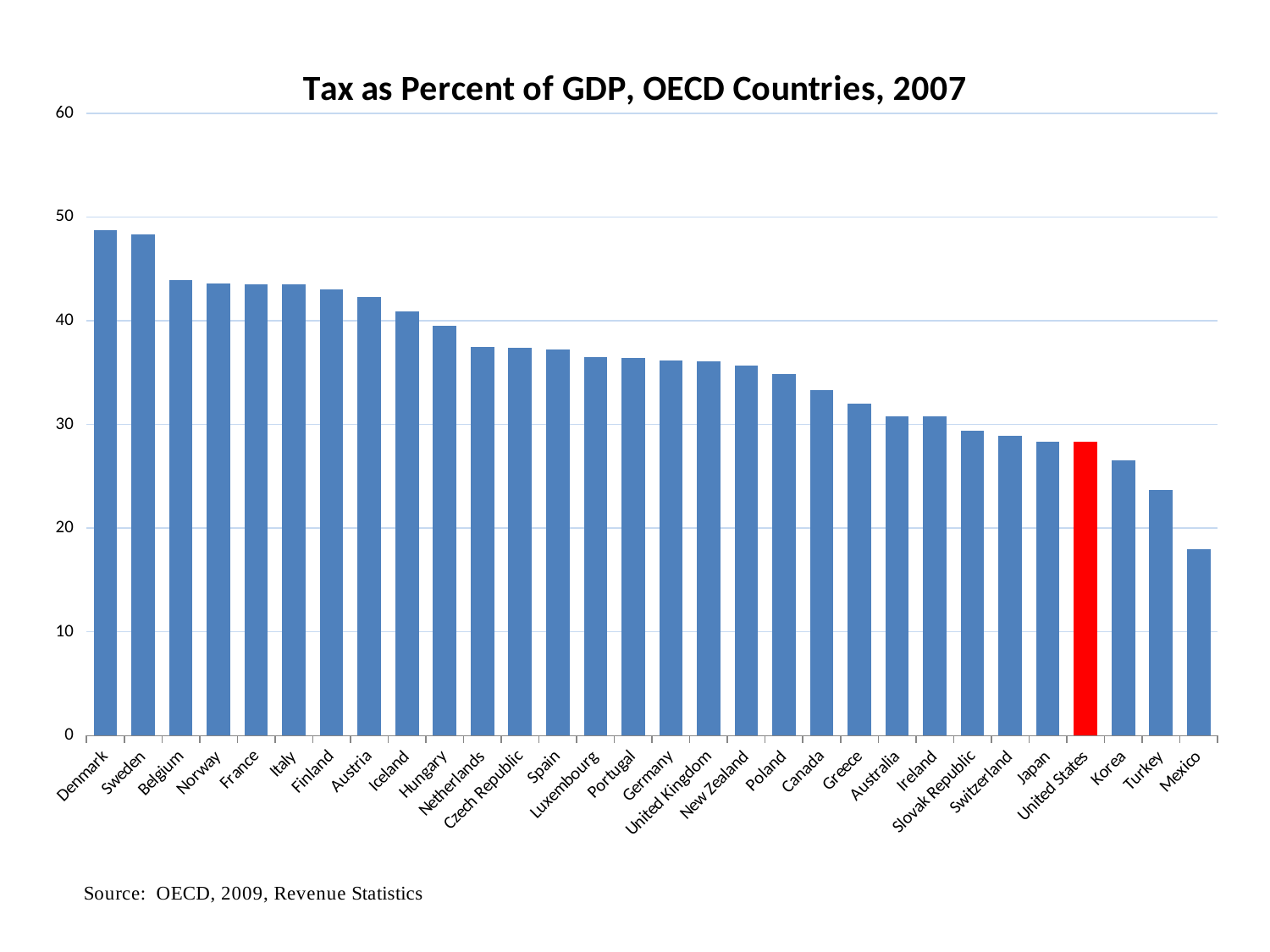

### Chart: Tax as Percent of GDP, OECD Countries, 2007

| Category | Tax/GDP |
|---|---|
| Denmark | 48.7 |
| Sweden | 48.3 |
| Belgium | 43.9 |
| Norway | 43.6 |
| France | 43.5 |
| Italy | 43.5 |
| Finland | 43.0 |
| Austria | 42.3 |
| Iceland | 40.9 |
| Hungary | 39.5 |
| Netherlands | 37.5 |
| Czech Republic | 37.4 |
| Spain | 37.2 |
| Luxembourg | 36.5 |
| Portugal | 36.4 |
| Germany | 36.2 |
| United Kingdom | 36.1 |
| New Zealand | 35.7 |
| Poland | 34.9 |
| Canada | 33.300000000000004 |
| Greece | 32.0 |
| Australia | 30.8 |
| Ireland | 30.8 |
| Slovak Republic | 29.4 |
| Switzerland | 28.9 |
| Japan | 28.3 |
| United States | 28.3 |
| Korea | 26.5 |
| Turkey | 23.7 |
| Mexico | 18.0 |